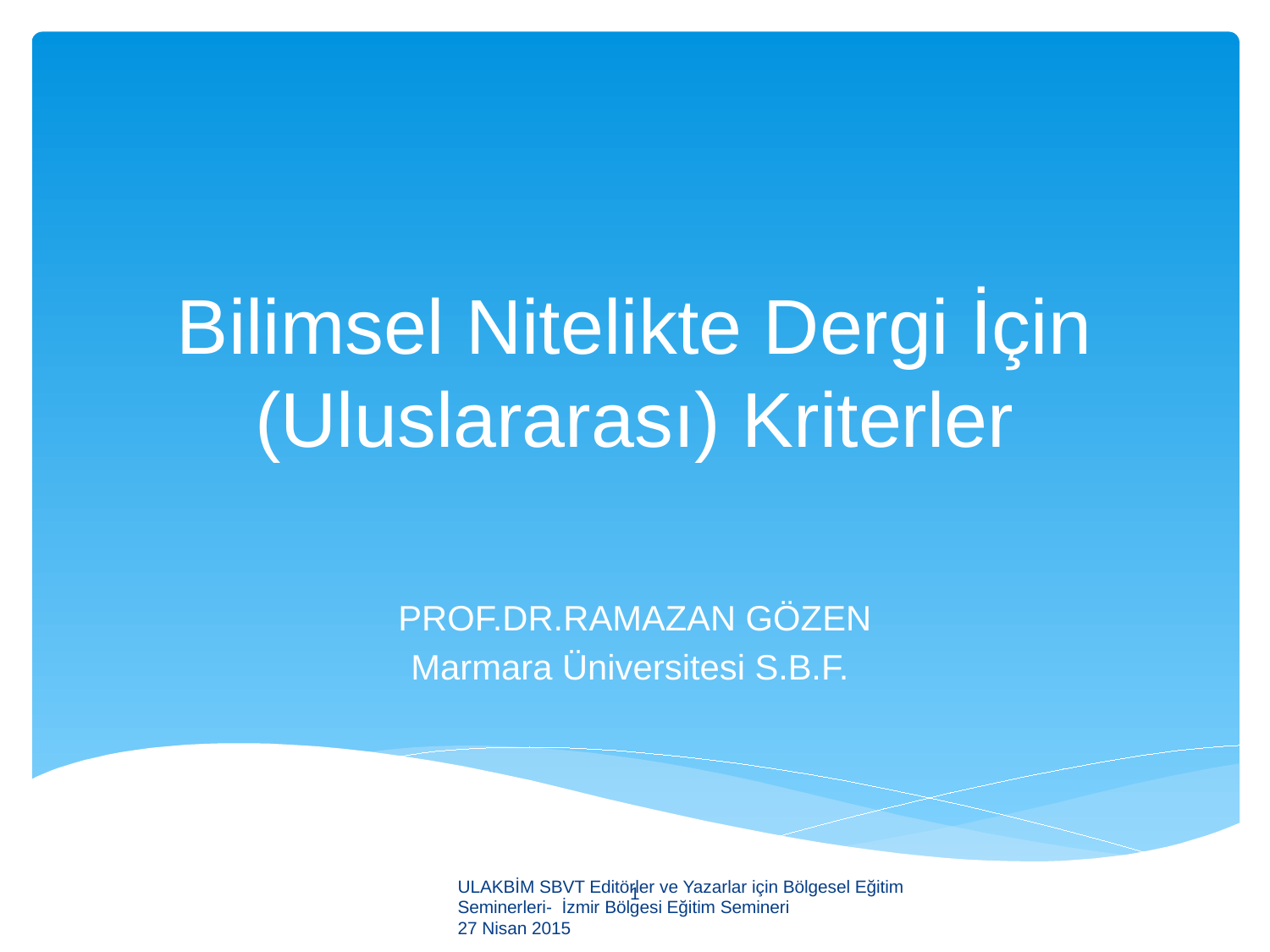

# Bilimsel Nitelikte Dergi İçin (Uluslararası) Kriterler

PROF.DR.RAMAZAN GÖZEN
Marmara Üniversitesi S.B.F.
ULAKBİM SBVT Editörler ve Yazarlar için Bölgesel Eğitim Seminerleri-  İzmir Bölgesi Eğitim Semineri
27 Nisan 2015
1